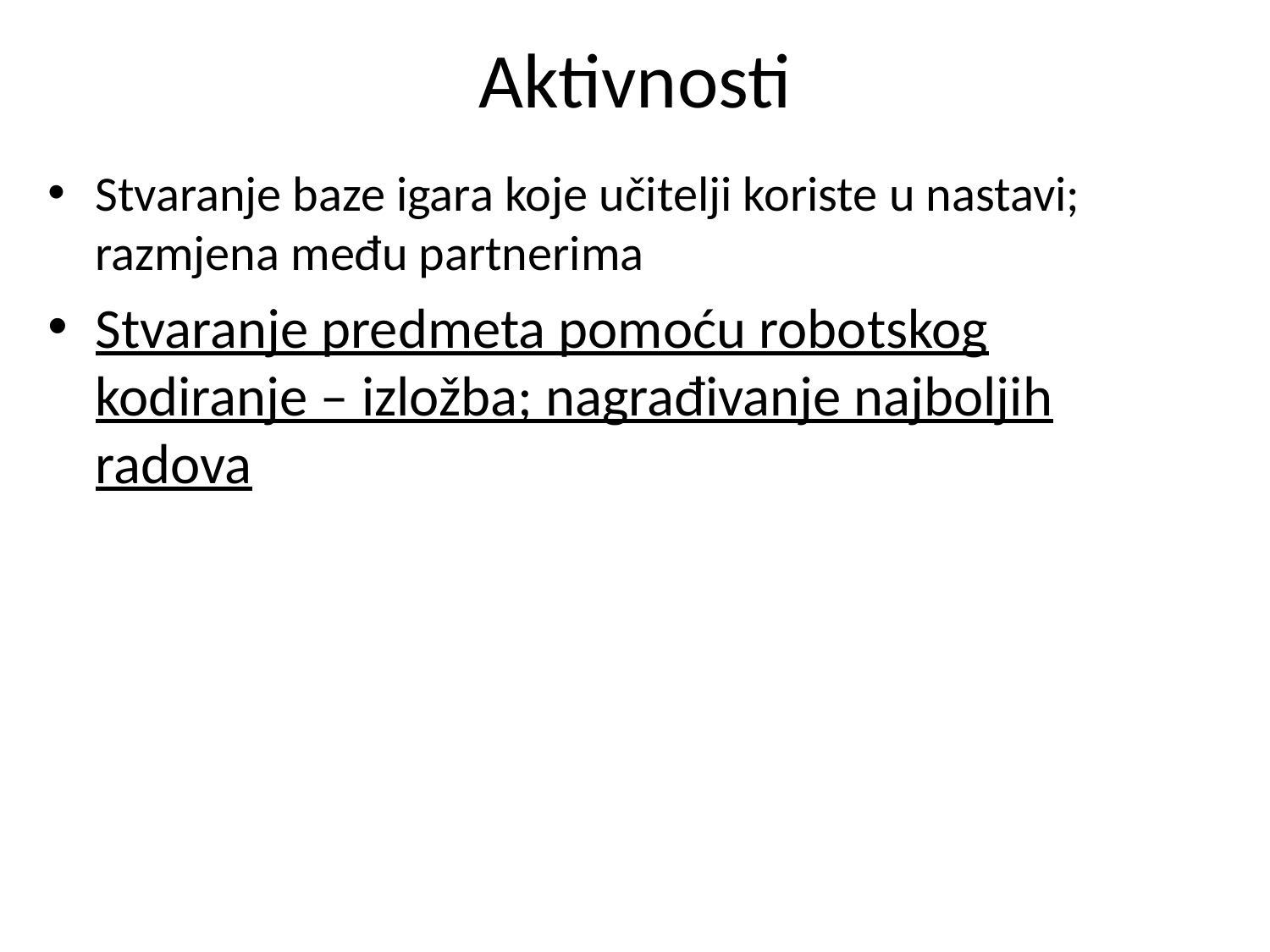

# Aktivnosti
Stvaranje baze igara koje učitelji koriste u nastavi; razmjena među partnerima
Stvaranje predmeta pomoću robotskog kodiranje – izložba; nagrađivanje najboljih radova